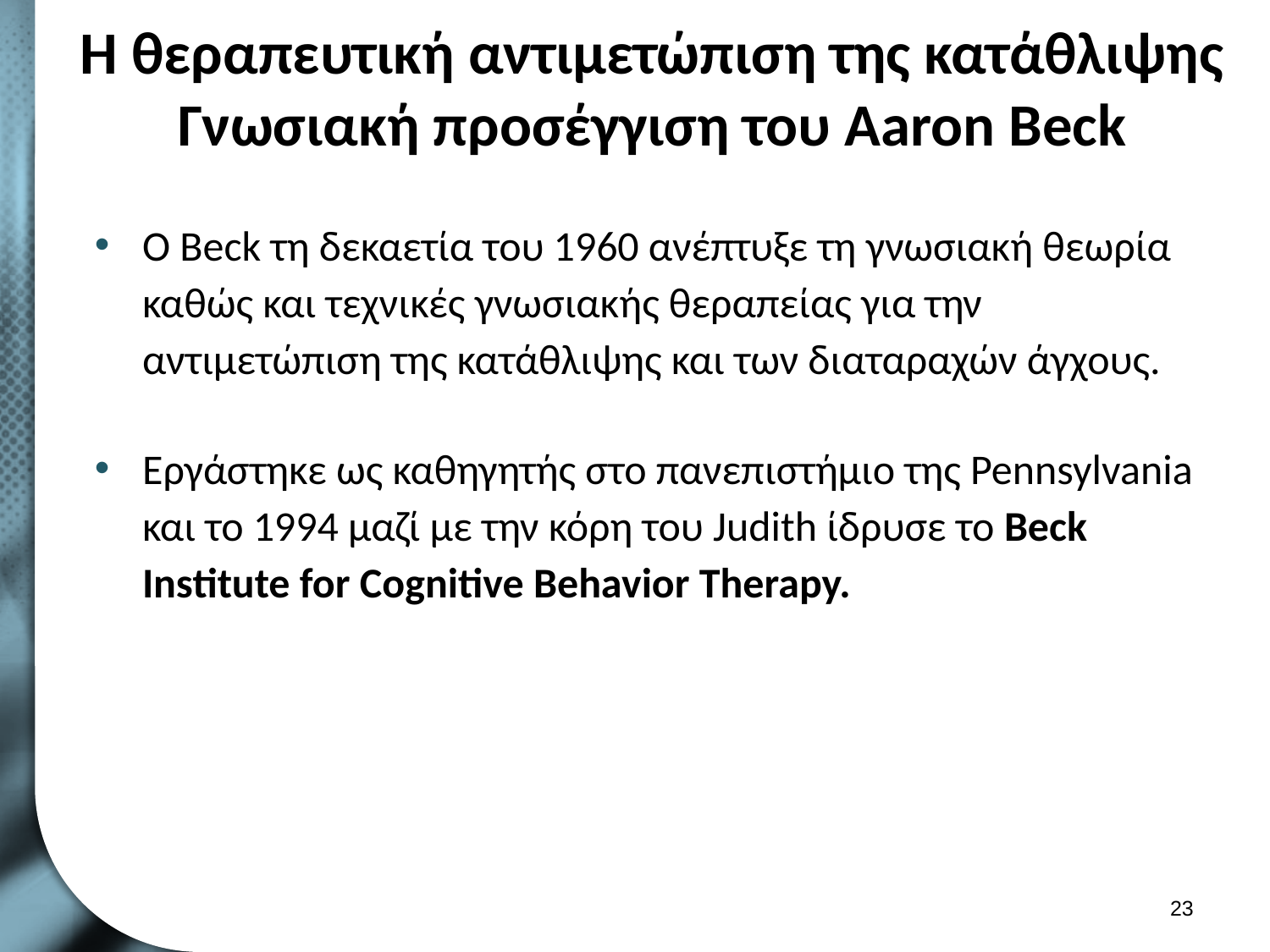

# Η θεραπευτική αντιμετώπιση της κατάθλιψης Γνωσιακή προσέγγιση του Aaron Beck
Ο Beck τη δεκαετία του 1960 ανέπτυξε τη γνωσιακή θεωρία καθώς και τεχνικές γνωσιακής θεραπείας για την αντιμετώπιση της κατάθλιψης και των διαταραχών άγχους.
Εργάστηκε ως καθηγητής στο πανεπιστήμιο της Pennsylvania και το 1994 μαζί με την κόρη του Judith ίδρυσε το Beck Institute for Cognitive Behavior Therapy.
23